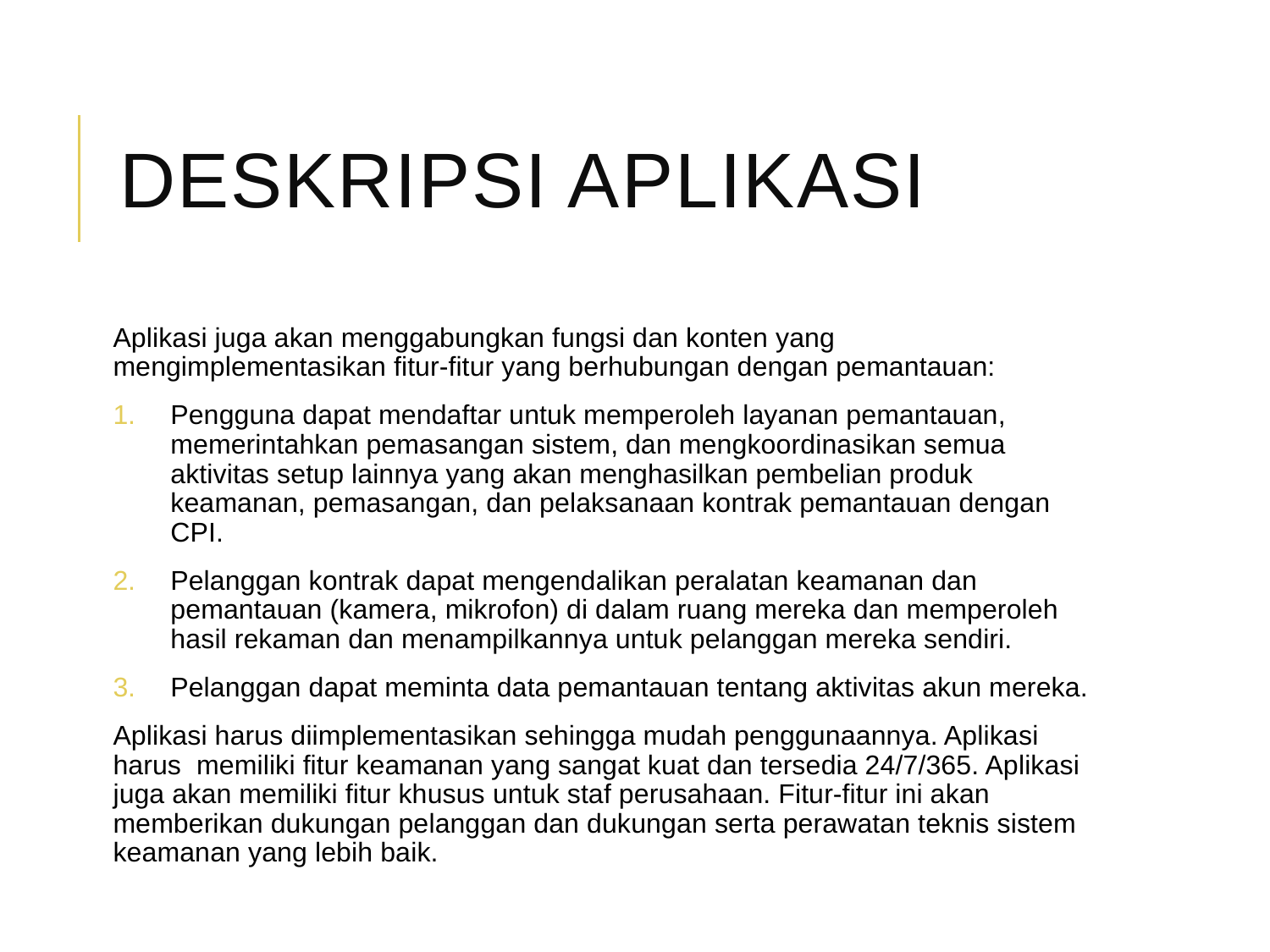

# Deskripsi Aplikasi
Aplikasi juga akan menggabungkan fungsi dan konten yang mengimplementasikan fitur-fitur yang berhubungan dengan pemantauan:
Pengguna dapat mendaftar untuk memperoleh layanan pemantauan, memerintahkan pemasangan sistem, dan mengkoordinasikan semua aktivitas setup lainnya yang akan menghasilkan pembelian produk keamanan, pemasangan, dan pelaksanaan kontrak pemantauan dengan CPI.
Pelanggan kontrak dapat mengendalikan peralatan keamanan dan pemantauan (kamera, mikrofon) di dalam ruang mereka dan memperoleh hasil rekaman dan menampilkannya untuk pelanggan mereka sendiri.
Pelanggan dapat meminta data pemantauan tentang aktivitas akun mereka.
Aplikasi harus diimplementasikan sehingga mudah penggunaannya. Aplikasi  harus  memiliki fitur keamanan yang sangat kuat dan tersedia 24/7/365. Aplikasi juga akan memiliki fitur khusus untuk staf perusahaan. Fitur-fitur ini akan memberikan dukungan pelanggan dan dukungan serta perawatan teknis sistem keamanan yang lebih baik.